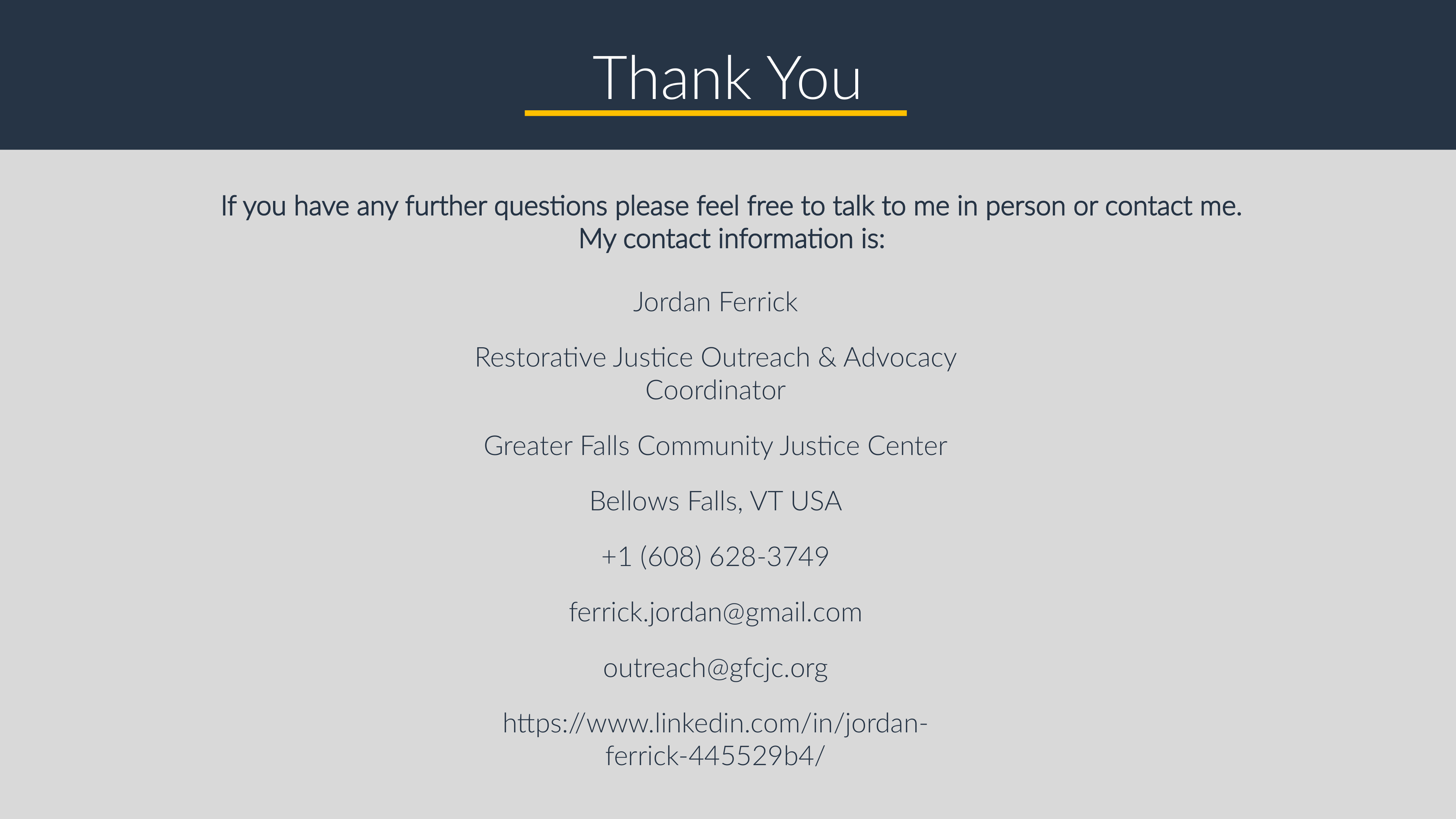

Thank You

If you have any further questions please feel free to talk to me in person or contact me.
 My contact information is:
Jordan Ferrick
Restorative Justice Outreach & Advocacy Coordinator
Greater Falls Community Justice Center
Bellows Falls, VT USA
+1 (608) 628-3749
ferrick.jordan@gmail.com
outreach@gfcjc.org
https://www.linkedin.com/in/jordan-ferrick-445529b4/